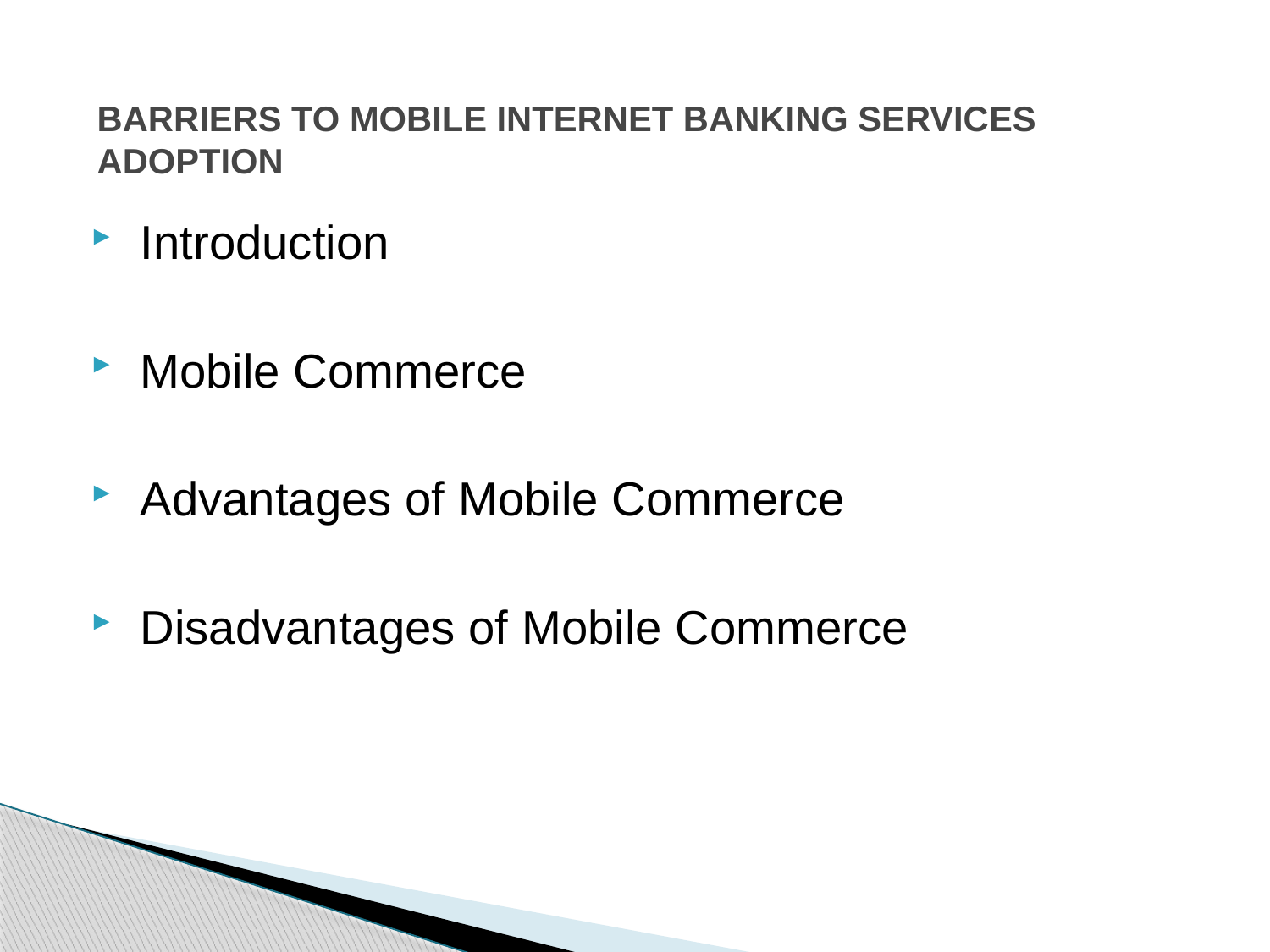

BARRIERS TO MOBILE INTERNET BANKING SERVICES ADOPTION
 Introduction

 Mobile Commerce

 Advantages of Mobile Commerce

 Disadvantages of Mobile Commerce